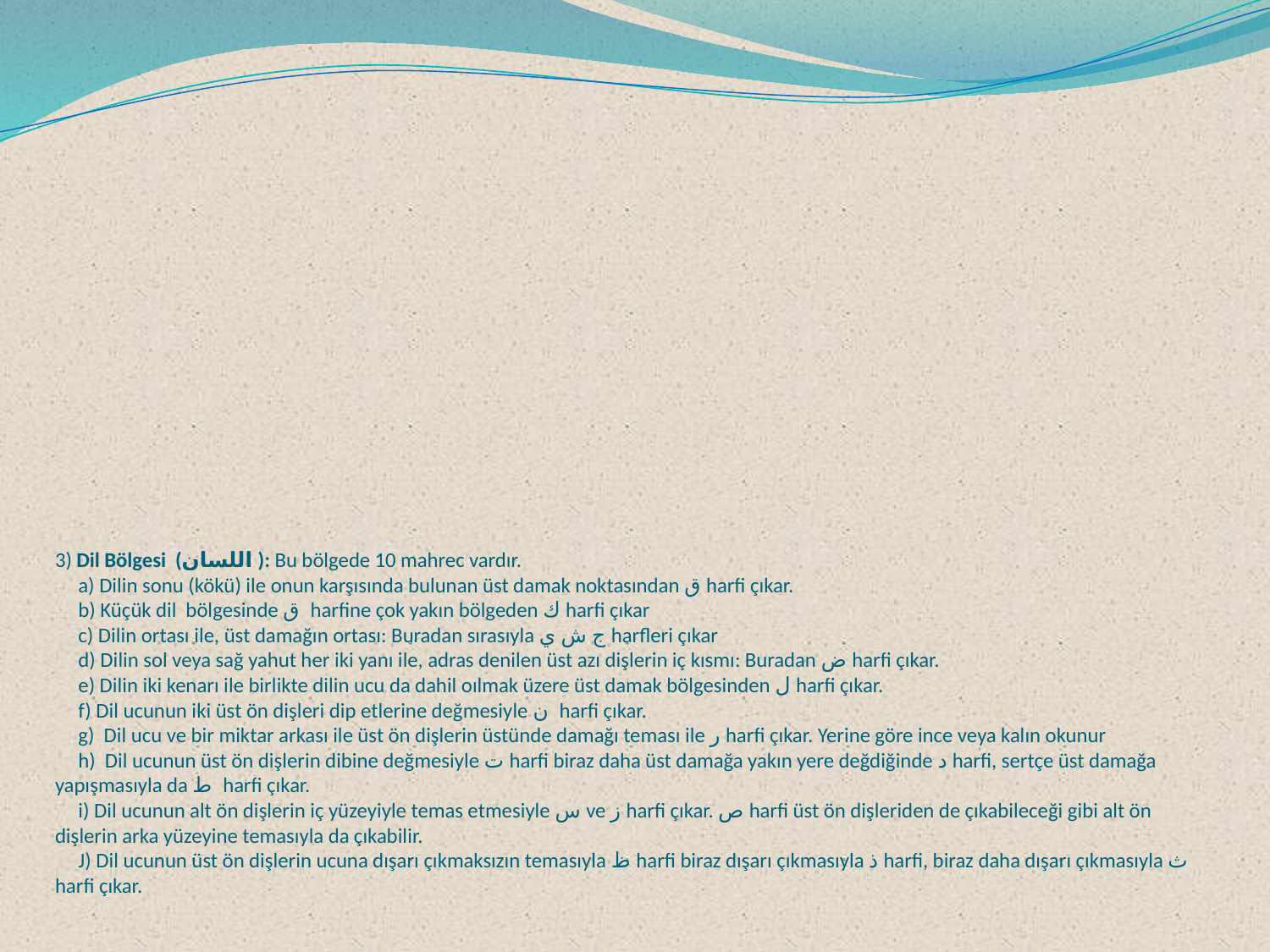

# 3) Dil Bölgesi  (اللسان ): Bu bölgede 10 mahrec vardır. a) Dilin sonu (kökü) ile onun karşısında bulunan üst damak noktasından ق harfi çıkar. b) Küçük dil  bölgesinde ق  harfine çok yakın bölgeden ك harfi çıkar c) Dilin ortası ile, üst damağın ortası: Buradan sırasıyla ج ش ي harfleri çıkar d) Dilin sol veya sağ yahut her iki yanı ile, adras denilen üst azı dişlerin iç kısmı: Buradan ض harfi çıkar. e) Dilin iki kenarı ile birlikte dilin ucu da dahil oılmak üzere üst damak bölgesinden ل harfi çıkar. f) Dil ucunun iki üst ön dişleri dip etlerine değmesiyle ن  harfi çıkar. g)  Dil ucu ve bir miktar arkası ile üst ön dişlerin üstünde damağı teması ile ر harfi çıkar. Yerine göre ince veya kalın okunur h)  Dil ucunun üst ön dişlerin dibine değmesiyle ت harfi biraz daha üst damağa yakın yere değdiğinde د harfi, sertçe üst damağa yapışmasıyla da ط  harfi çıkar. i) Dil ucunun alt ön dişlerin iç yüzeyiyle temas etmesiyle س ve ز harfi çıkar. ص harfi üst ön dişleriden de çıkabileceği gibi alt ön dişlerin arka yüzeyine temasıyla da çıkabilir. J) Dil ucunun üst ön dişlerin ucuna dışarı çıkmaksızın temasıyla ظ harfi biraz dışarı çıkmasıyla ذ harfi, biraz daha dışarı çıkmasıyla ث  harfi çıkar.